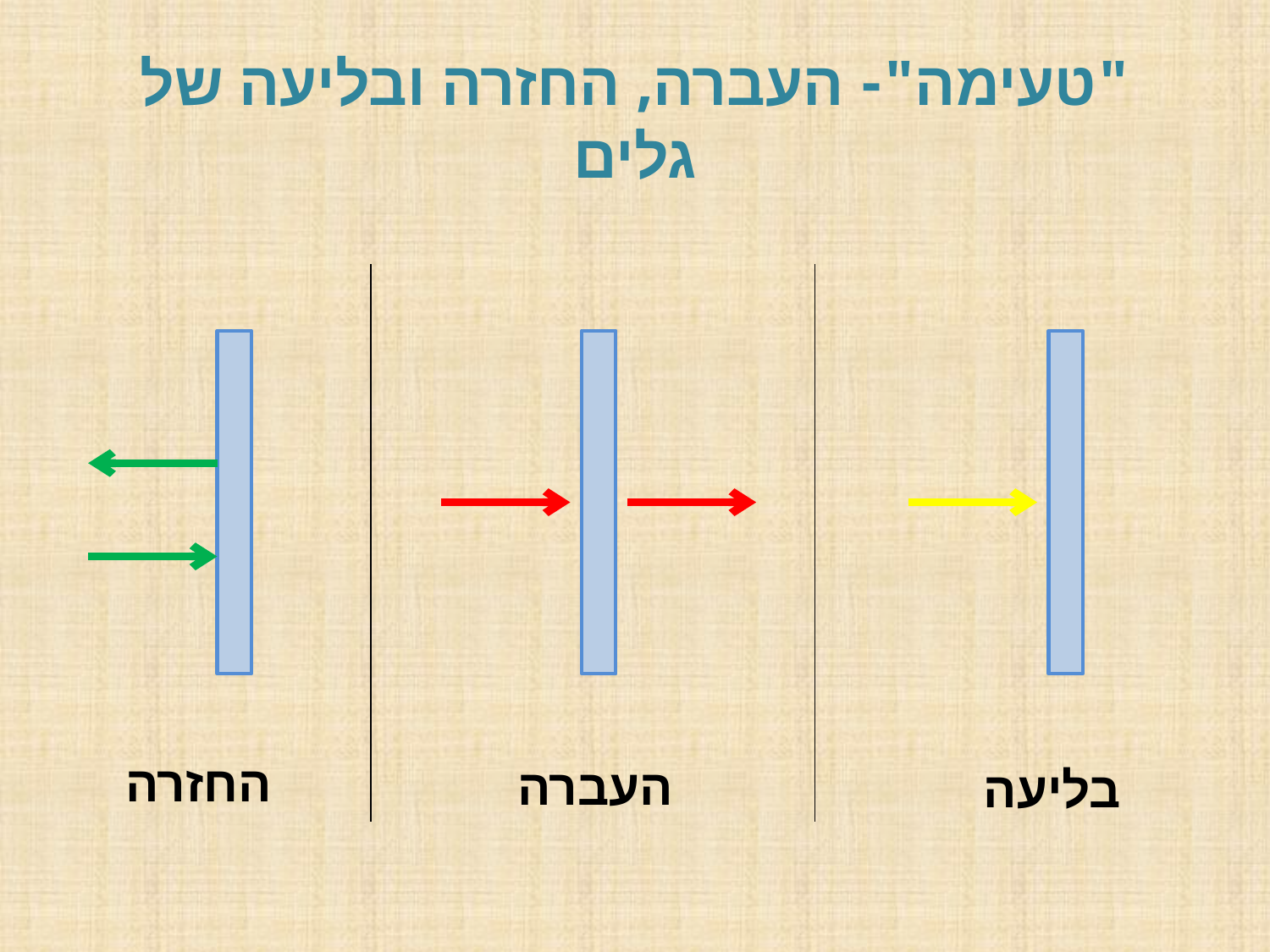

# "טעימה"- העברה, החזרה ובליעה של גלים

החזרה

העברה

בליעה